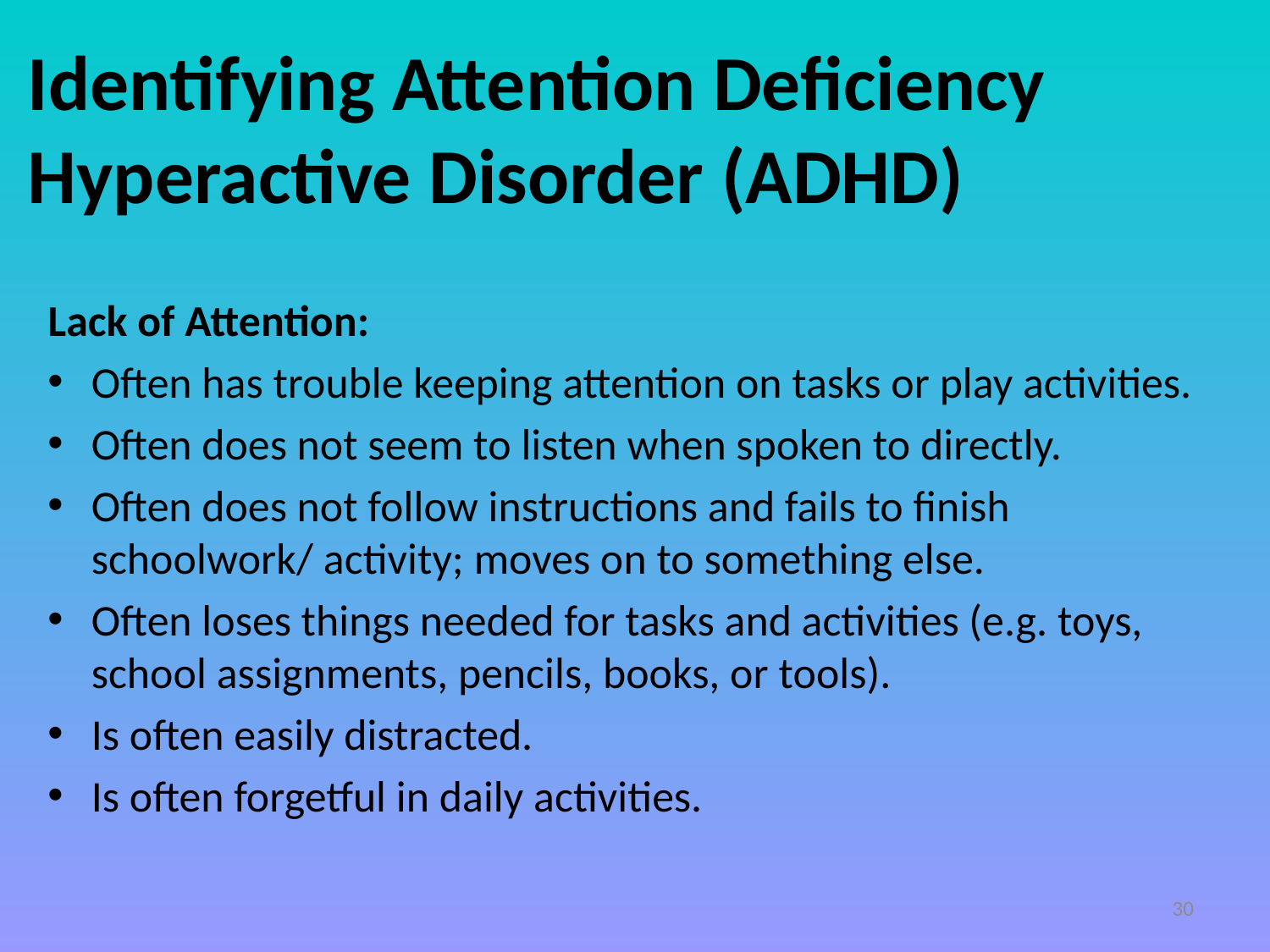

# Identifying Attention Deficiency Hyperactive Disorder (ADHD)
Lack of Attention:
Often has trouble keeping attention on tasks or play activities.
Often does not seem to listen when spoken to directly.
Often does not follow instructions and fails to finish schoolwork/ activity; moves on to something else.
Often loses things needed for tasks and activities (e.g. toys, school assignments, pencils, books, or tools).
Is often easily distracted.
Is often forgetful in daily activities.

30